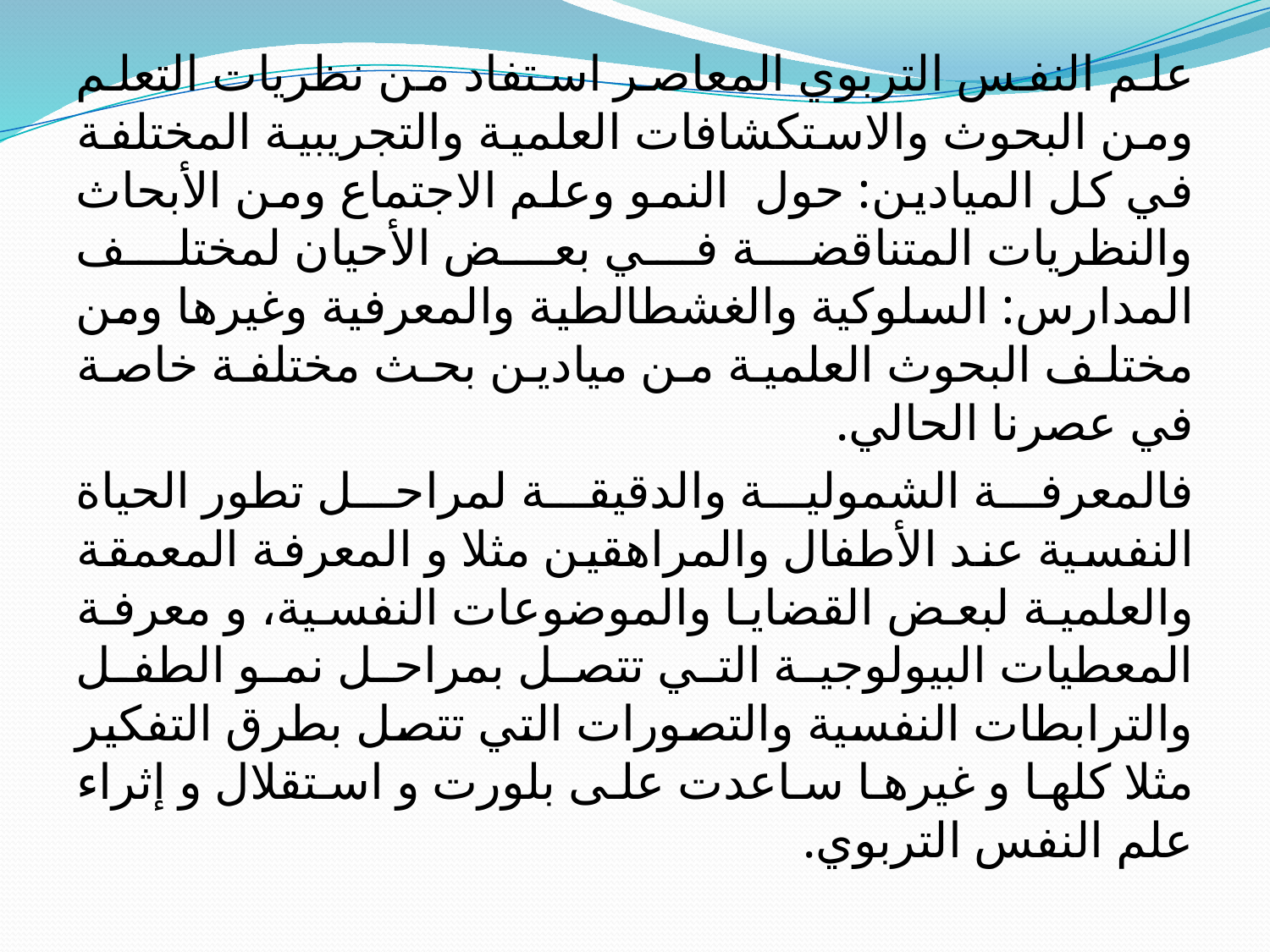

علم النفس التربوي المعاصر استفاد من نظريات التعلم ومن البحوث والاستكشافات العلمية والتجريبية المختلفة في كل الميادين: حول  النمو وعلم الاجتماع ومن الأبحاث والنظريات المتناقضة في بعض الأحيان لمختلف المدارس: السلوكية والغشطالطية والمعرفية وغيرها ومن مختلف البحوث العلمية من ميادين بحث مختلفة خاصة في عصرنا الحالي.
فالمعرفة الشمولية والدقيقة لمراحل تطور الحياة النفسية عند الأطفال والمراهقين مثلا و المعرفة المعمقة والعلمية لبعض القضايا والموضوعات النفسية، و معرفة المعطيات البيولوجية التي تتصل بمراحل نمو الطفل والترابطات النفسية والتصورات التي تتصل بطرق التفكير مثلا كلها و غيرها ساعدت على بلورت و استقلال و إثراء علم النفس التربوي.